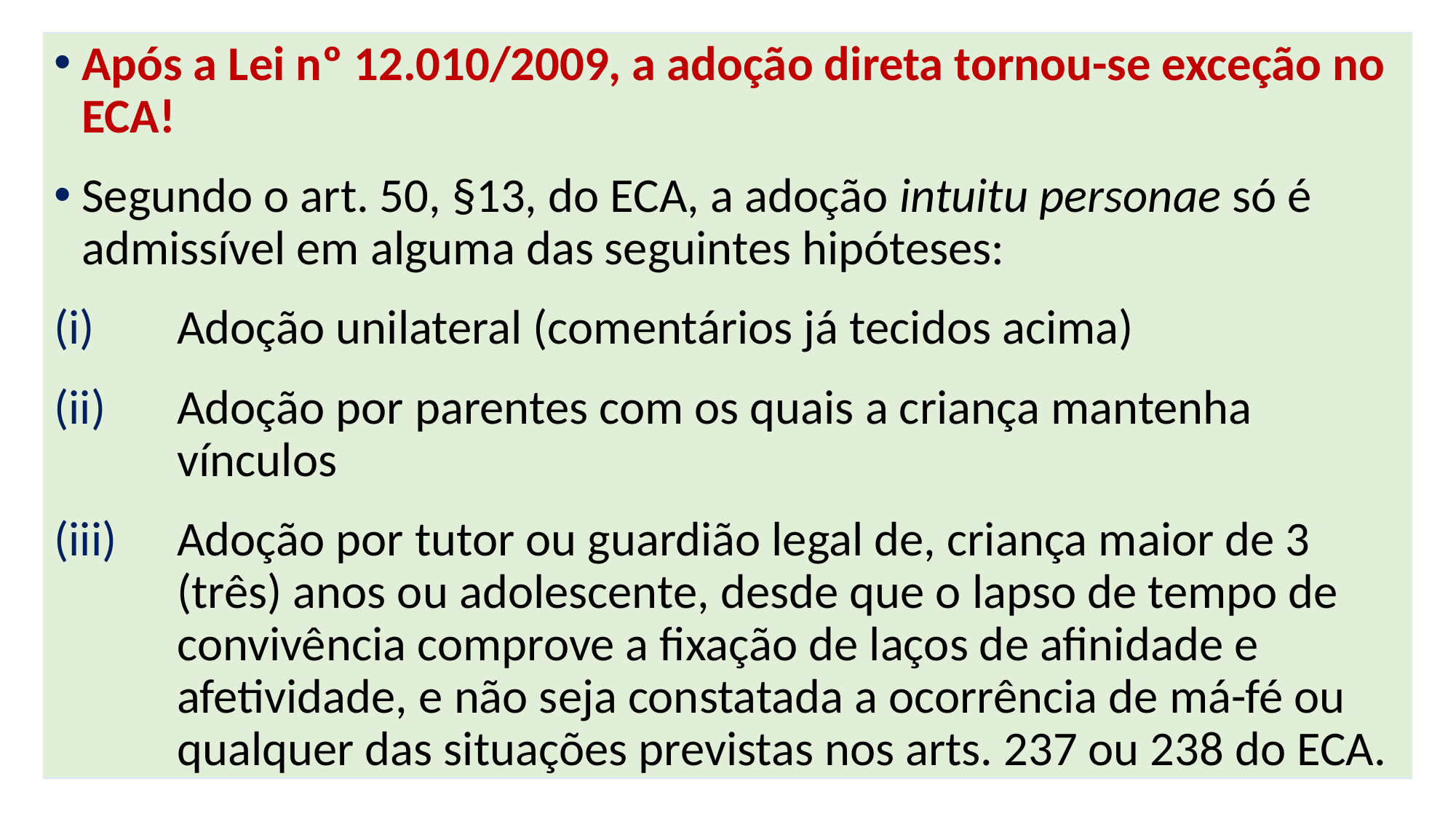

Após a Lei nº 12.010/2009, a adoção direta tornou-se exceção no ECA!
Segundo o art. 50, §13, do ECA, a adoção intuitu personae só é admissível em alguma das seguintes hipóteses:
Adoção unilateral (comentários já tecidos acima)
Adoção por parentes com os quais a criança mantenha vínculos
Adoção por tutor ou guardião legal de, criança maior de 3 (três) anos ou adolescente, desde que o lapso de tempo de convivência comprove a fixação de laços de afinidade e afetividade, e não seja constatada a ocorrência de má-fé ou qualquer das situações previstas nos arts. 237 ou 238 do ECA.